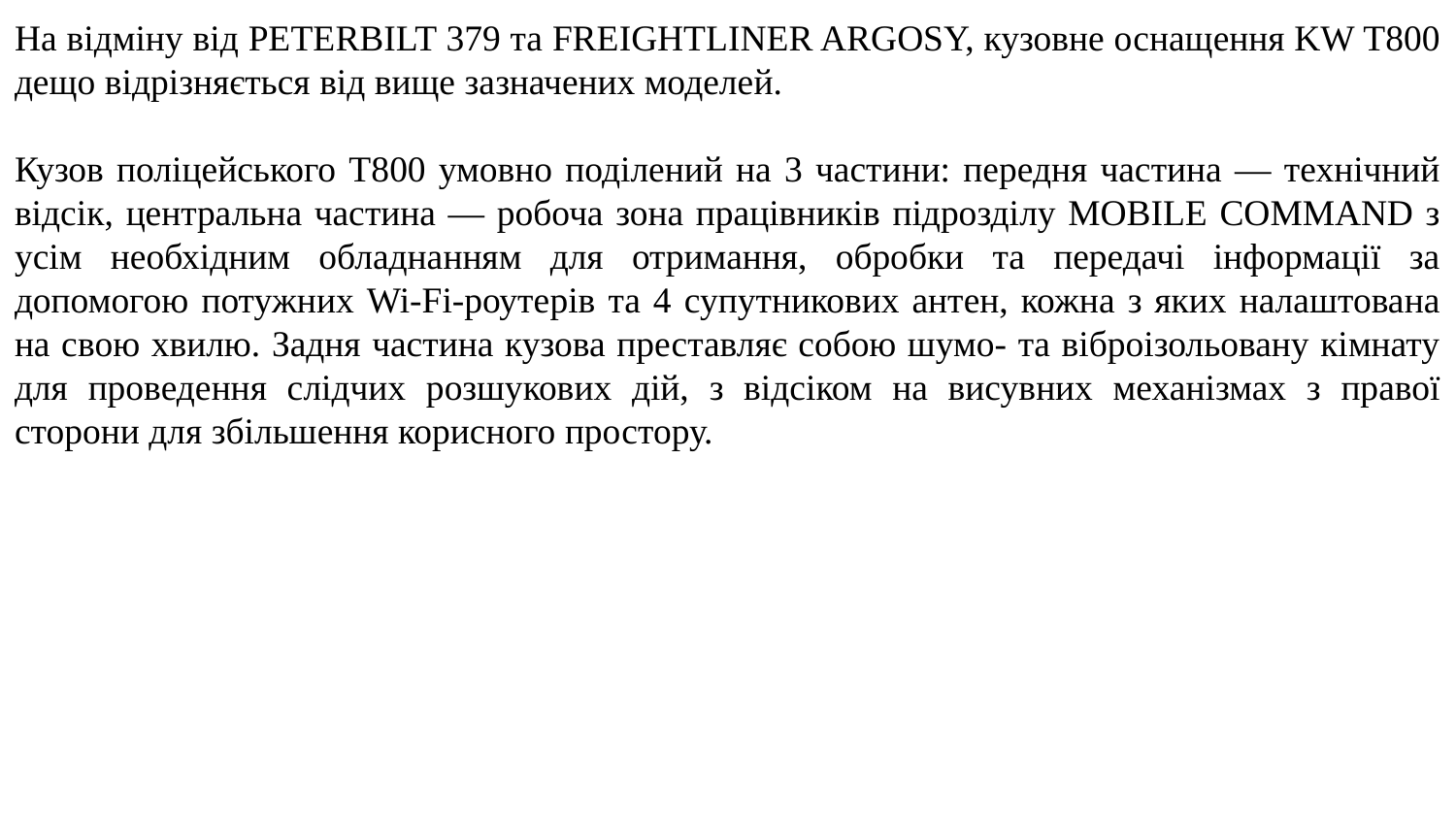

На відміну від PETERBILT 379 та FREIGHTLINER ARGOSY, кузовне оснащення KW T800 дещо відрізняється від вище зазначених моделей.

Кузов поліцейського T800 умовно поділений на 3 частини: передня частина — технічний відсік, центральна частина — робоча зона працівників підрозділу MOBILE COMMAND з усім необхідним обладнанням для отримання, обробки та передачі інформації за допомогою потужних Wi-Fi-роутерів та 4 супутникових антен, кожна з яких налаштована на свою хвилю. Задня частина кузова преставляє собою шумо- та віброізольовану кімнату для проведення слідчих розшукових дій, з відсіком на висувних механізмах з правої сторони для збільшення корисного простору.